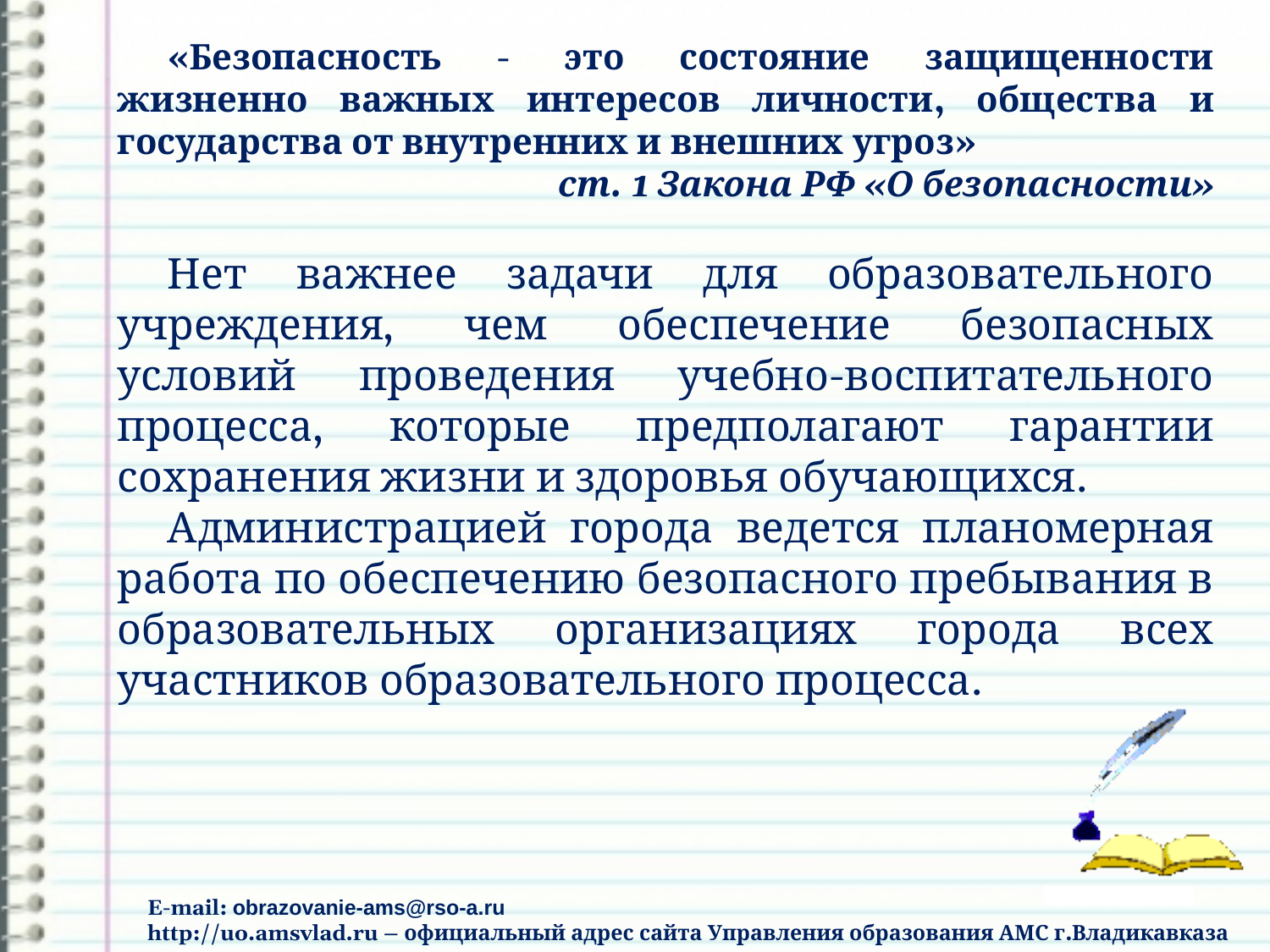

«Безопасность - это состояние защищенности жизненно важных интересов личности, общества и государства от внутренних и внешних угроз»
ст. 1 Закона РФ «О безопасности»

Нет важнее задачи для образовательного учреждения, чем обеспечение безопасных условий проведения учебно-воспитательного процесса, которые предполагают гарантии сохранения жизни и здоровья обучающихся.
Администрацией города ведется планомерная работа по обеспечению безопасного пребывания в образовательных организациях города всех участников образовательного процесса.

E-mail: obrazovanie-ams@rso-a.ru
http://uo.amsvlad.ru – официальный адрес сайта Управления образования АМС г.Владикавказа